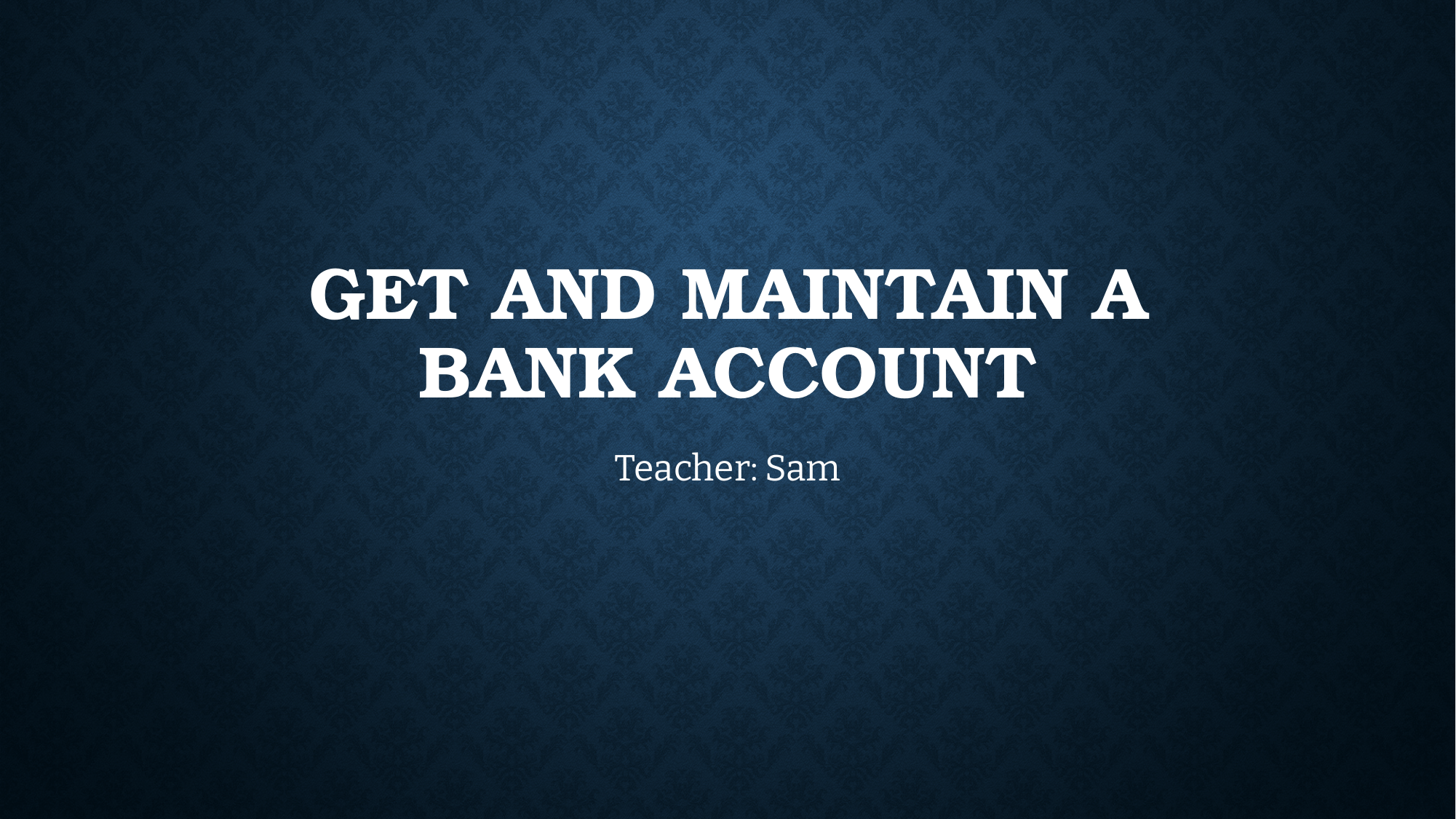

# Get and Maintain a Bank Account
Teacher: Sam